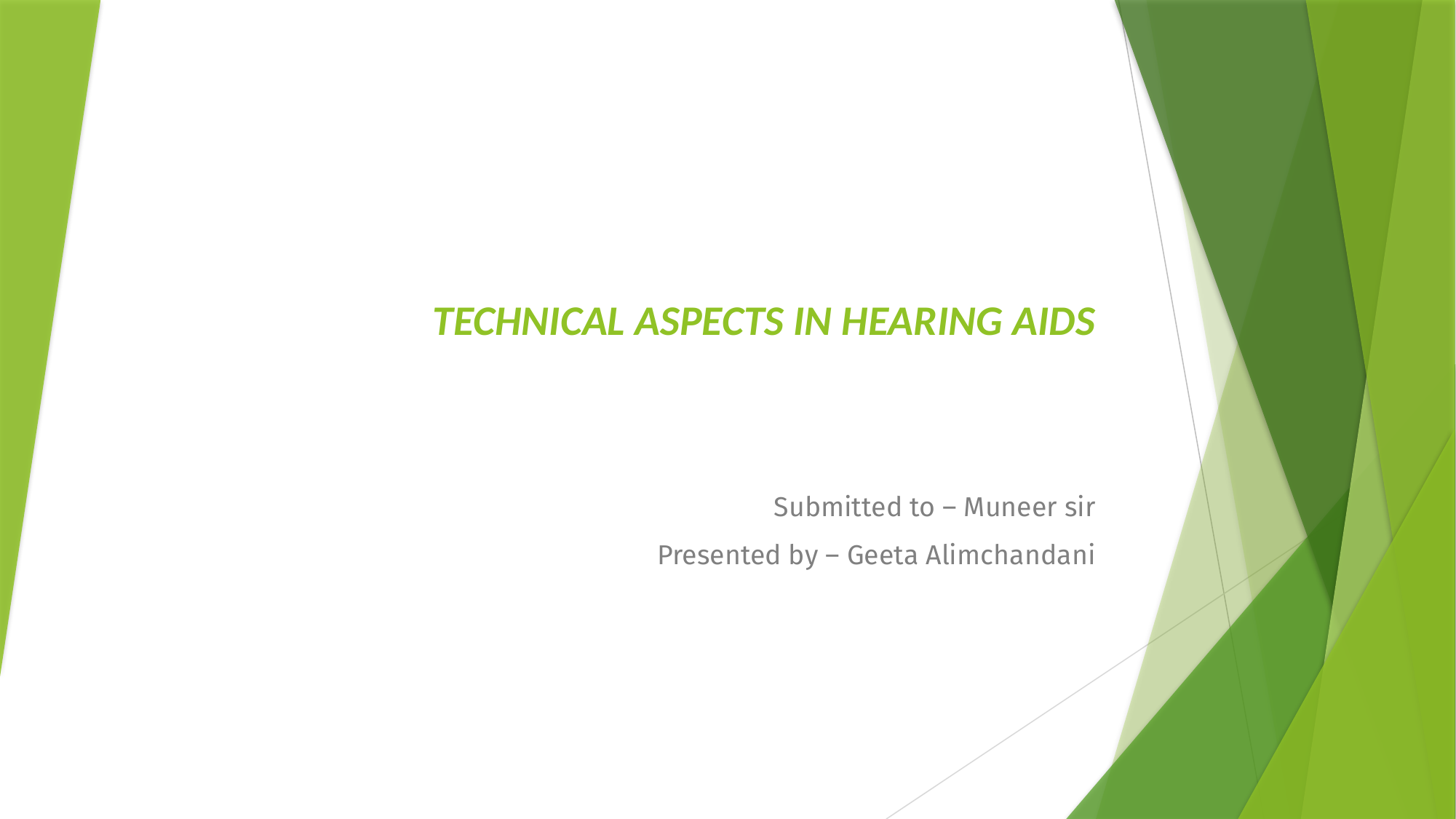

# TECHNICAL ASPECTS IN HEARING AIDS
Submitted to – Muneer sir
Presented by – Geeta Alimchandani